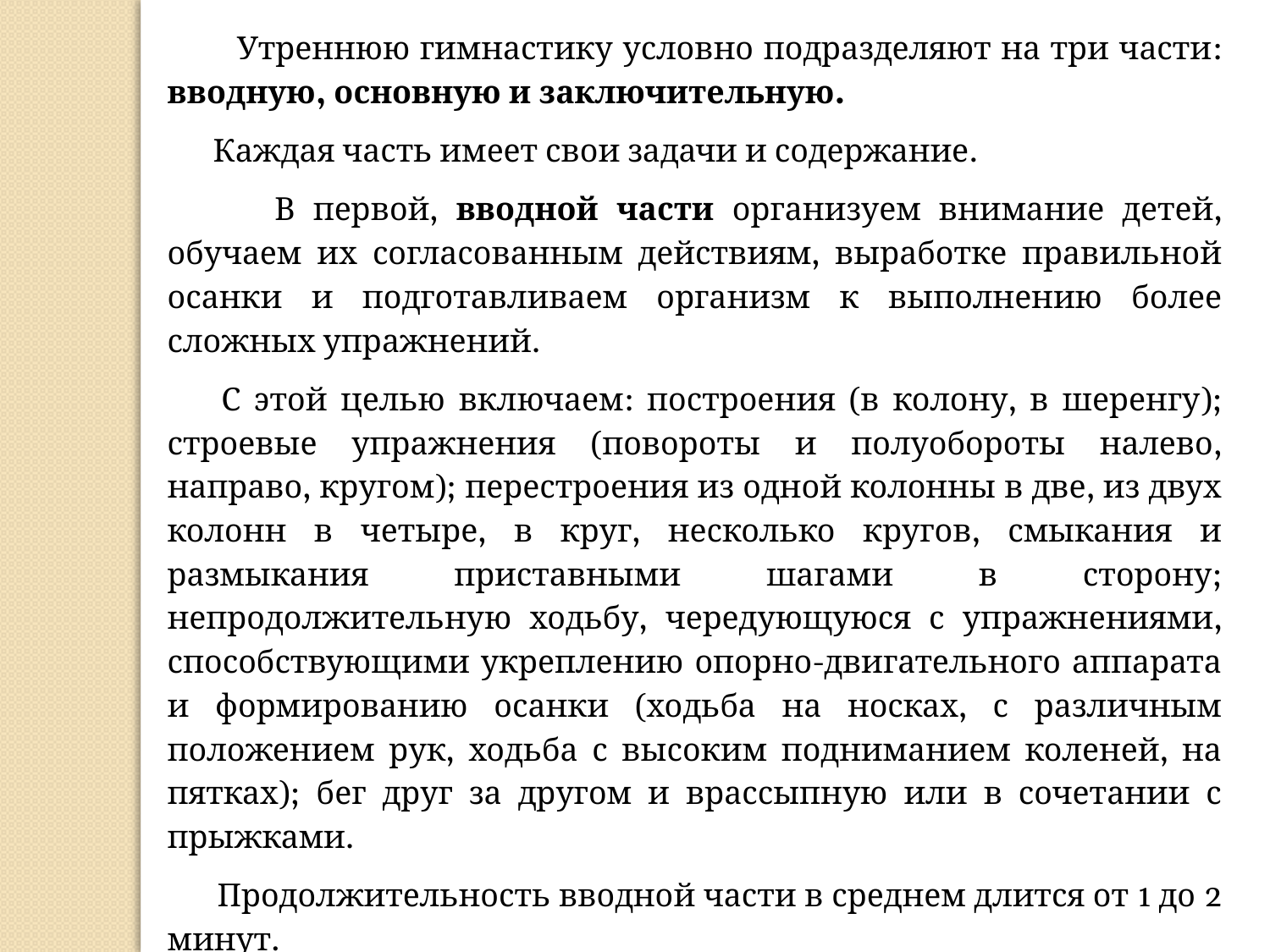

Утреннюю гимнастику условно подразделяют на три части: вводную, основную и заключительную.
      Каждая часть имеет свои задачи и содержание.
      В первой, вводной части организуем внимание детей, обучаем их согласованным действиям, выработке правильной осанки и подготавливаем организм к выполнению более сложных упражнений.
    С этой целью включаем: построения (в колону, в шеренгу); строевые упражнения (повороты и полуобороты налево, направо, кругом); перестроения из одной колонны в две, из двух колонн в четыре, в круг, несколько кругов, смыкания и размыкания приставными шагами в сторону; непродолжительную ходьбу, чередующуюся с упражнениями, способствующими укреплению опорно-двигательного аппарата и формированию осанки (ходьба на носках, с различным положением рук, ходьба с высоким подниманием коленей, на пятках); бег друг за другом и врассыпную или в сочетании с прыжками.
      Продолжительность вводной части в среднем длится от 1 до 2 минут.